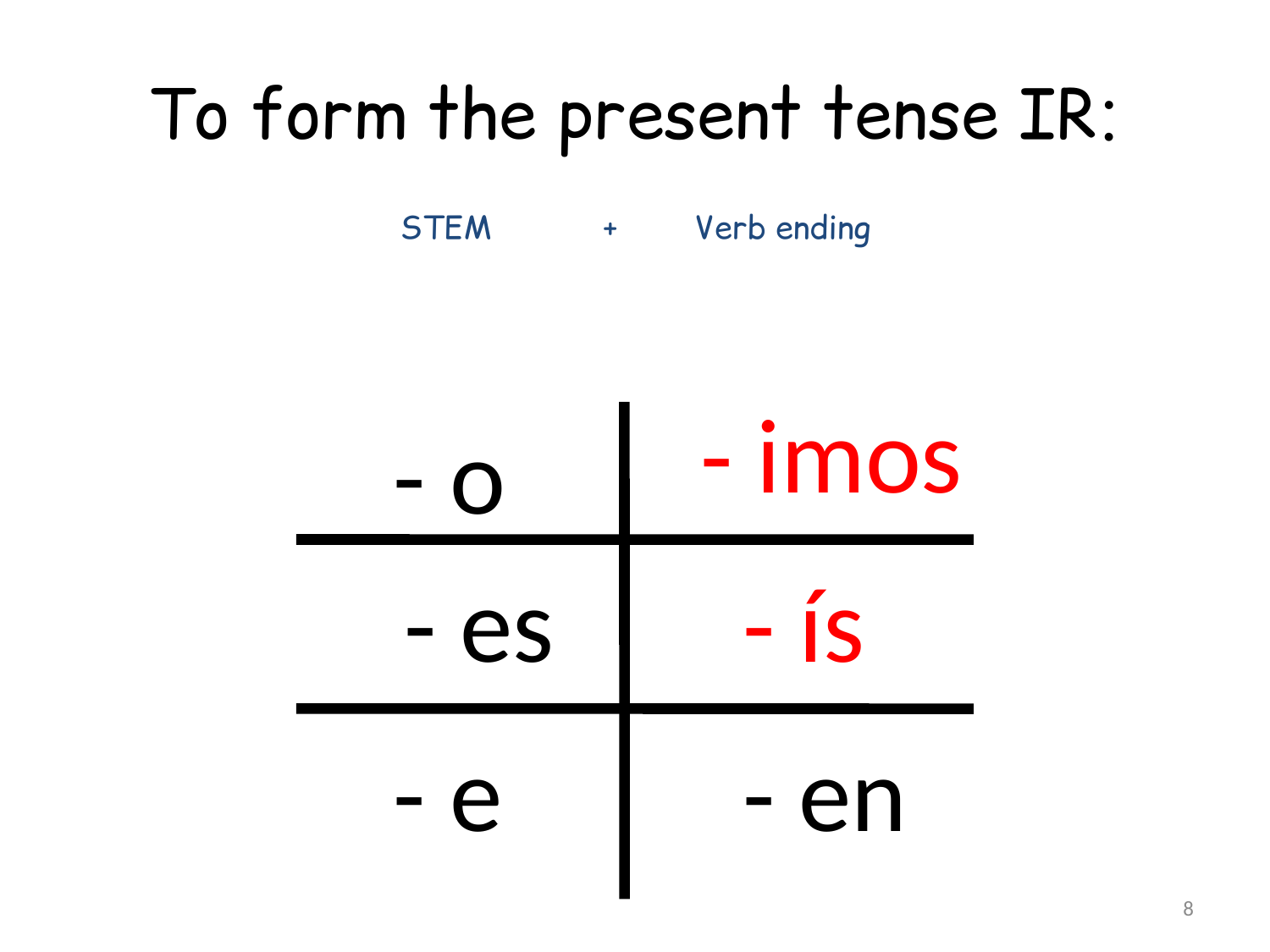

To form the present tense IR:
STEM	        +        Verb ending
- imos

- o
- es
- ís
- e
- en
8